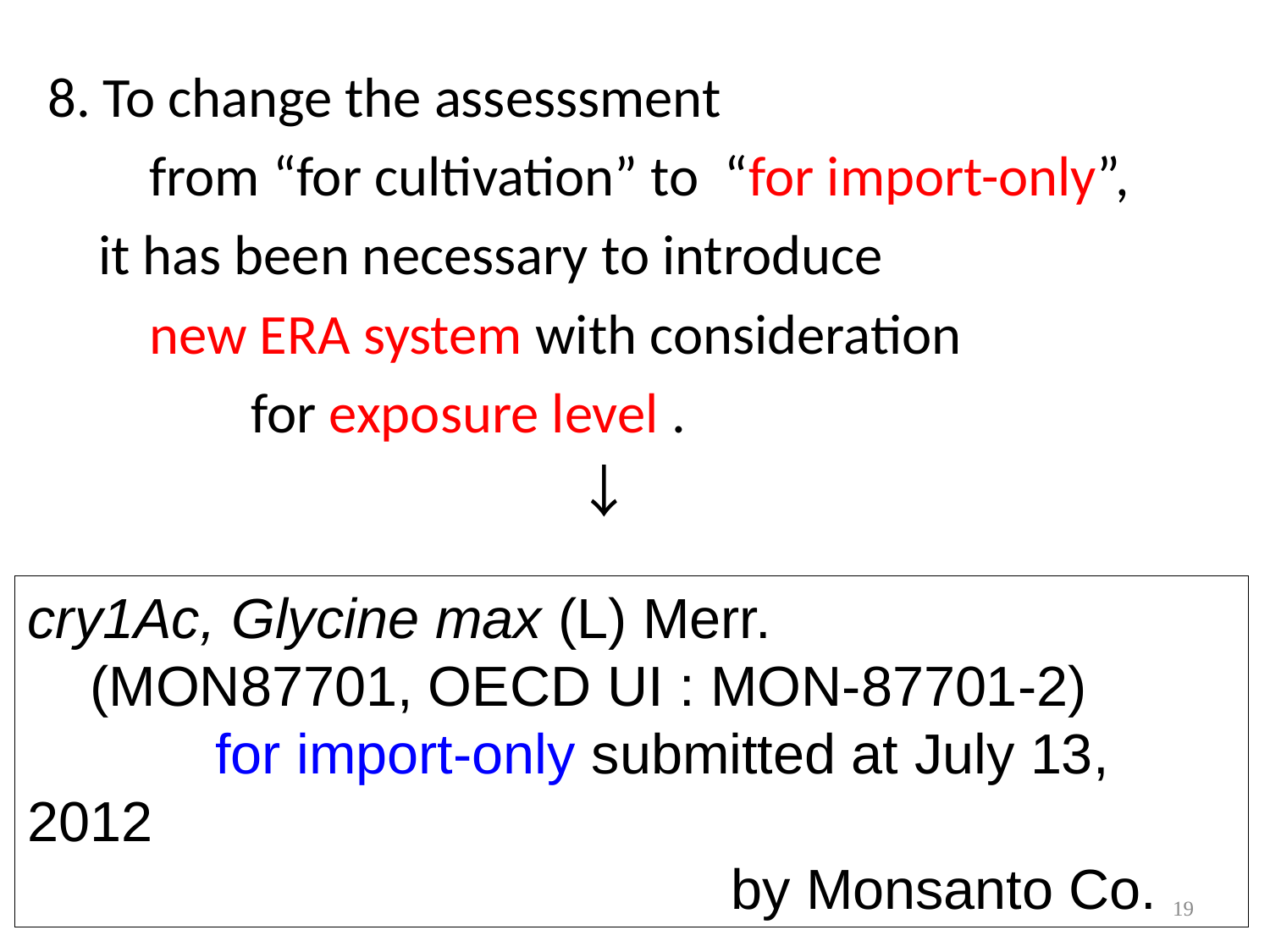

8. To change the assesssment
        from “for cultivation” to  “for import-only”,
    it has been necessary to introduce
        new ERA system with consideration
                for exposure level .
　　　　　　               ↓

cry1Ac, Glycine max (L) Merr.
    (MON87701, OECD UI : MON-87701-2)
            for import-only submitted at July 13, 2012
by Monsanto Co.
19